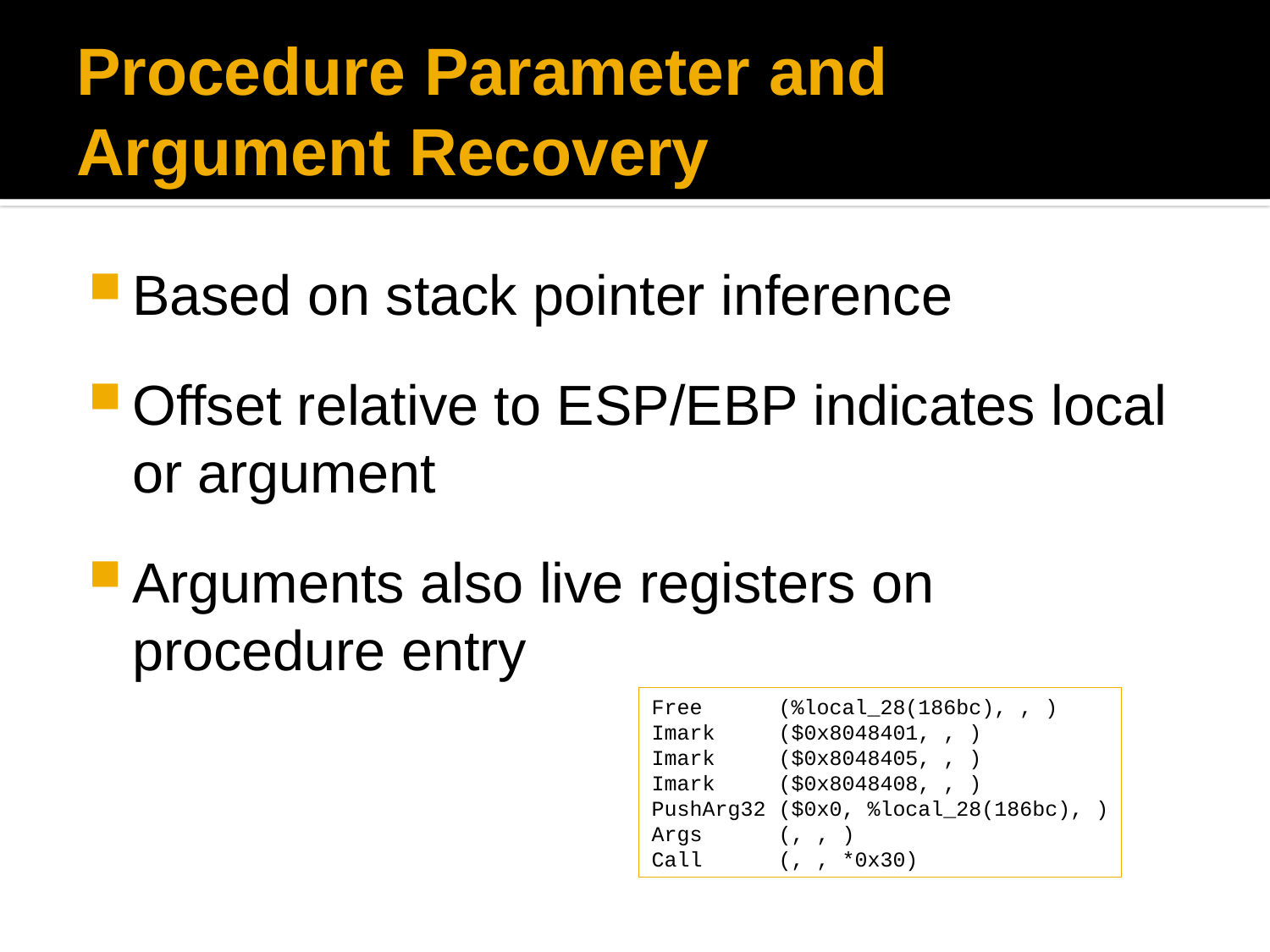

# Procedure Parameter and Argument Recovery
Based on stack pointer inference
Offset relative to ESP/EBP indicates local or argument
Arguments also live registers on procedure entry

Free	(%local_28(186bc), , )
Imark	($0x8048401, , )
Imark	($0x8048405, , )
Imark	($0x8048408, , )
PushArg32	($0x0, %local_28(186bc), )
Args	(, , )
Call	(, , *0x30)